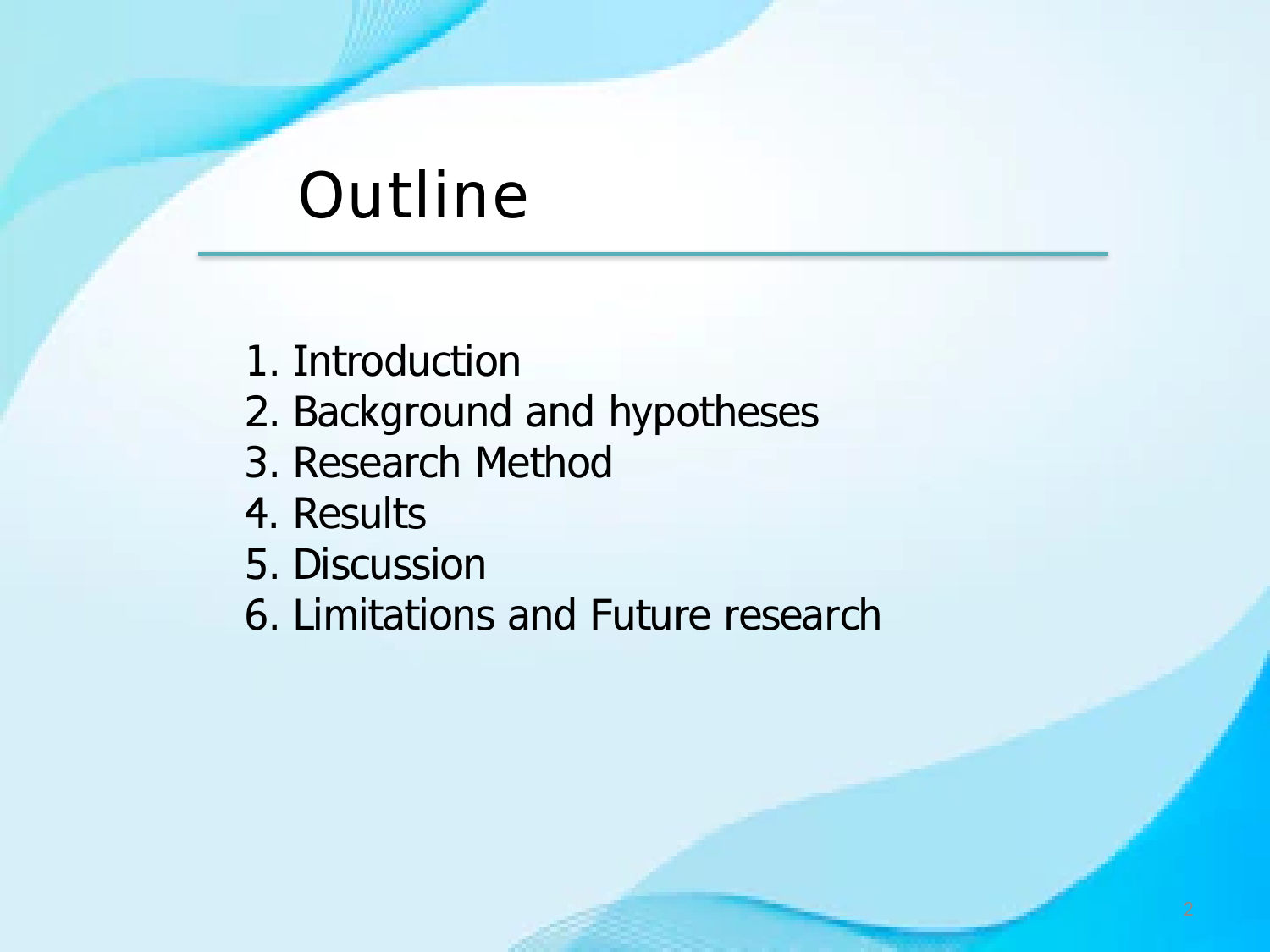

Outline
Introduction
Background and hypotheses
Research Method
Results
Discussion
Limitations and Future research
2